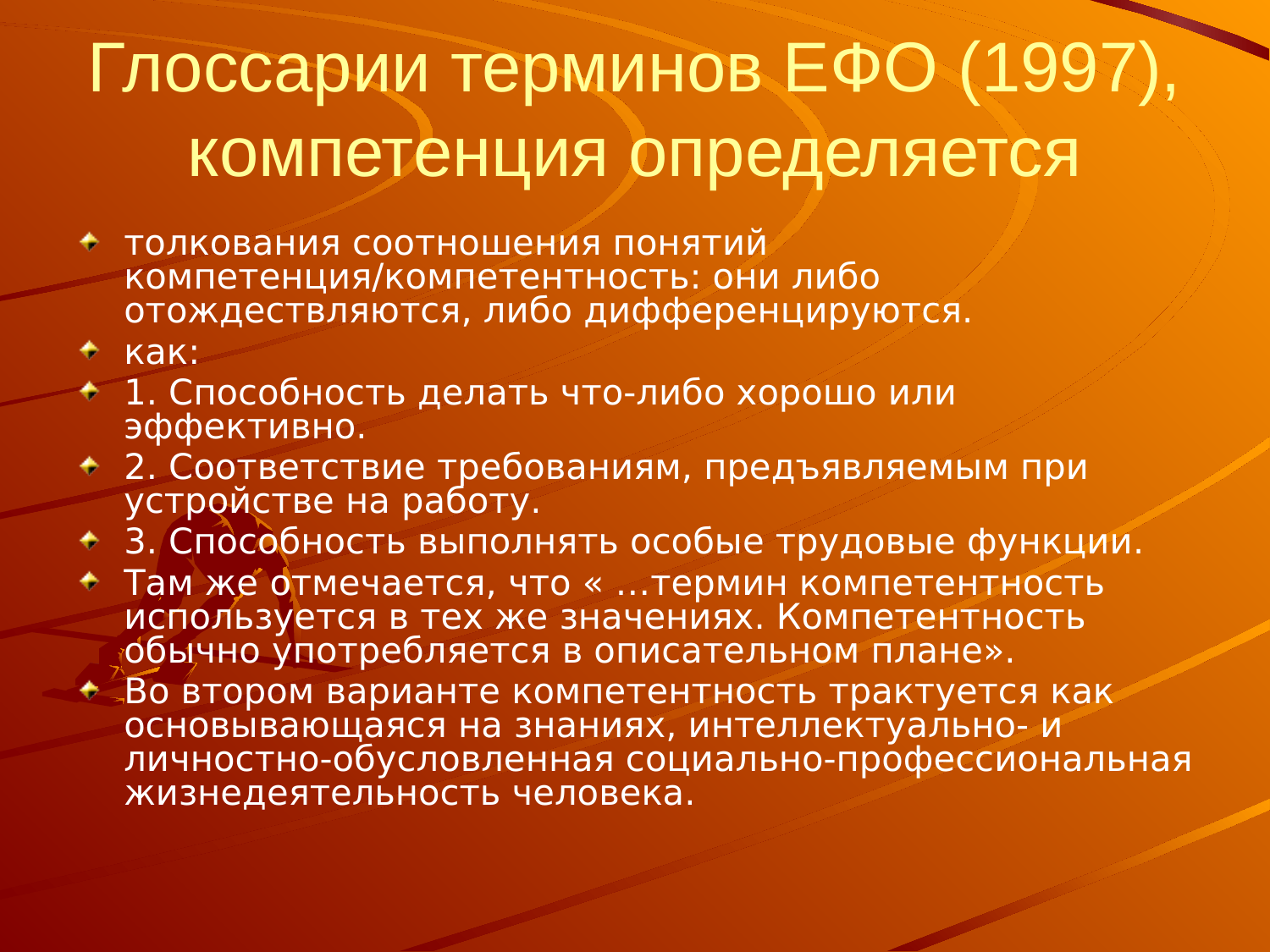

# Глоссарии терминов ЕФО (1997), компетенция определяется
толкования соотношения понятий компетенция/компетентность: они либо отождествляются, либо дифференцируются.
как:
1. Способность делать что-либо хорошо или эффективно.
2. Соответствие требованиям, предъявляемым при устройстве на работу.
3. Способность выполнять особые трудовые функции.
Там же отмечается, что « …термин компетентность используется в тех же значениях. Компетентность обычно употребляется в описательном плане».
Во втором варианте компетентность трактуется как основывающаяся на знаниях, интеллектуально- и личностно-обусловленная социально-профессиональная жизнедеятельность человека.